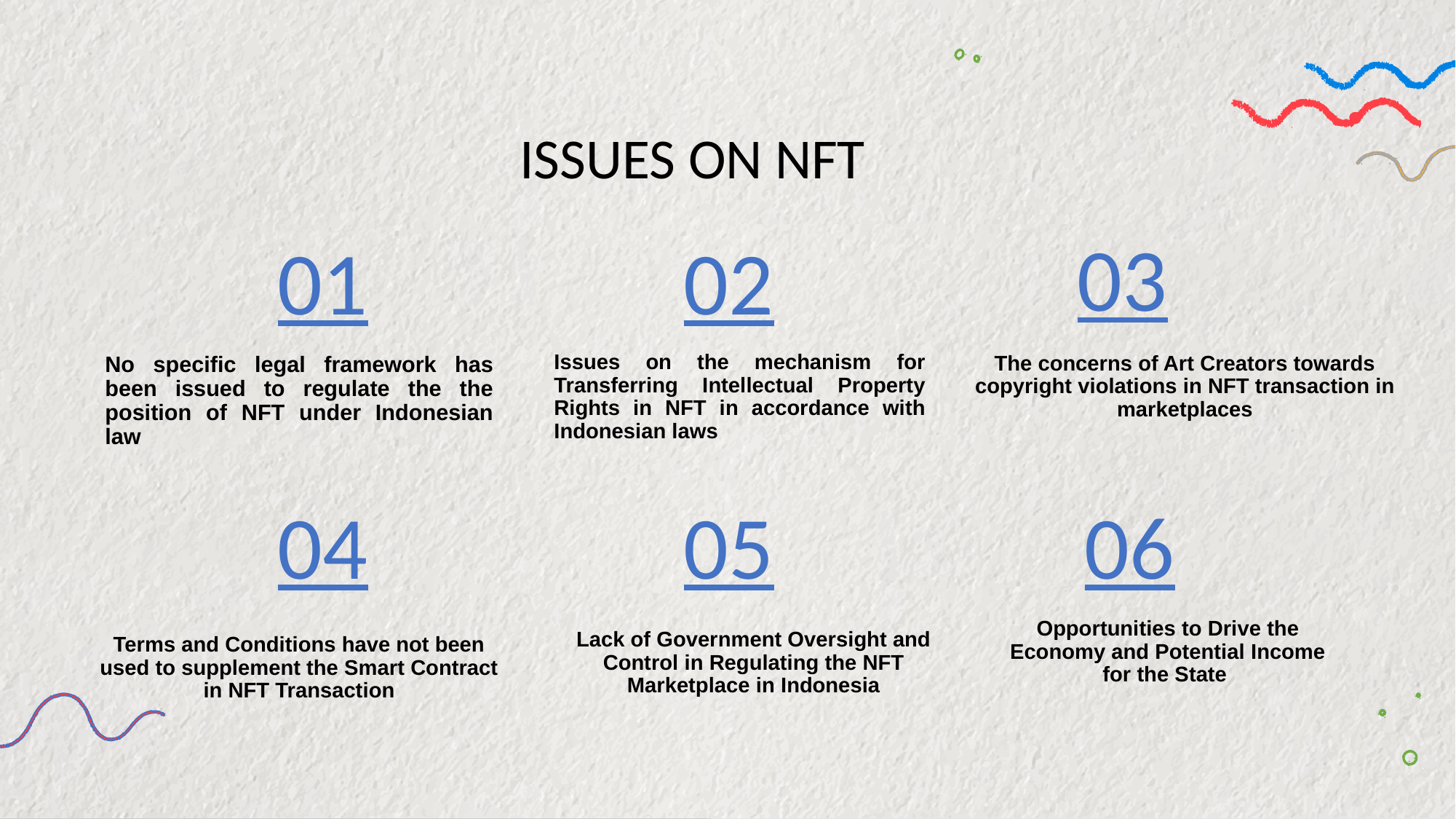

ISSUES ON NFT
03
01
02
Issues on the mechanism for Transferring Intellectual Property Rights in NFT in accordance with Indonesian laws
The concerns of Art Creators towards copyright violations in NFT transaction in marketplaces
# No specific legal framework has been issued to regulate the the position of NFT under Indonesian law
04
05
06
Opportunities to Drive the Economy and Potential Income for the State
Terms and Conditions have not been used to supplement the Smart Contract in NFT Transaction
Lack of Government Oversight and Control in Regulating the NFT Marketplace in Indonesia